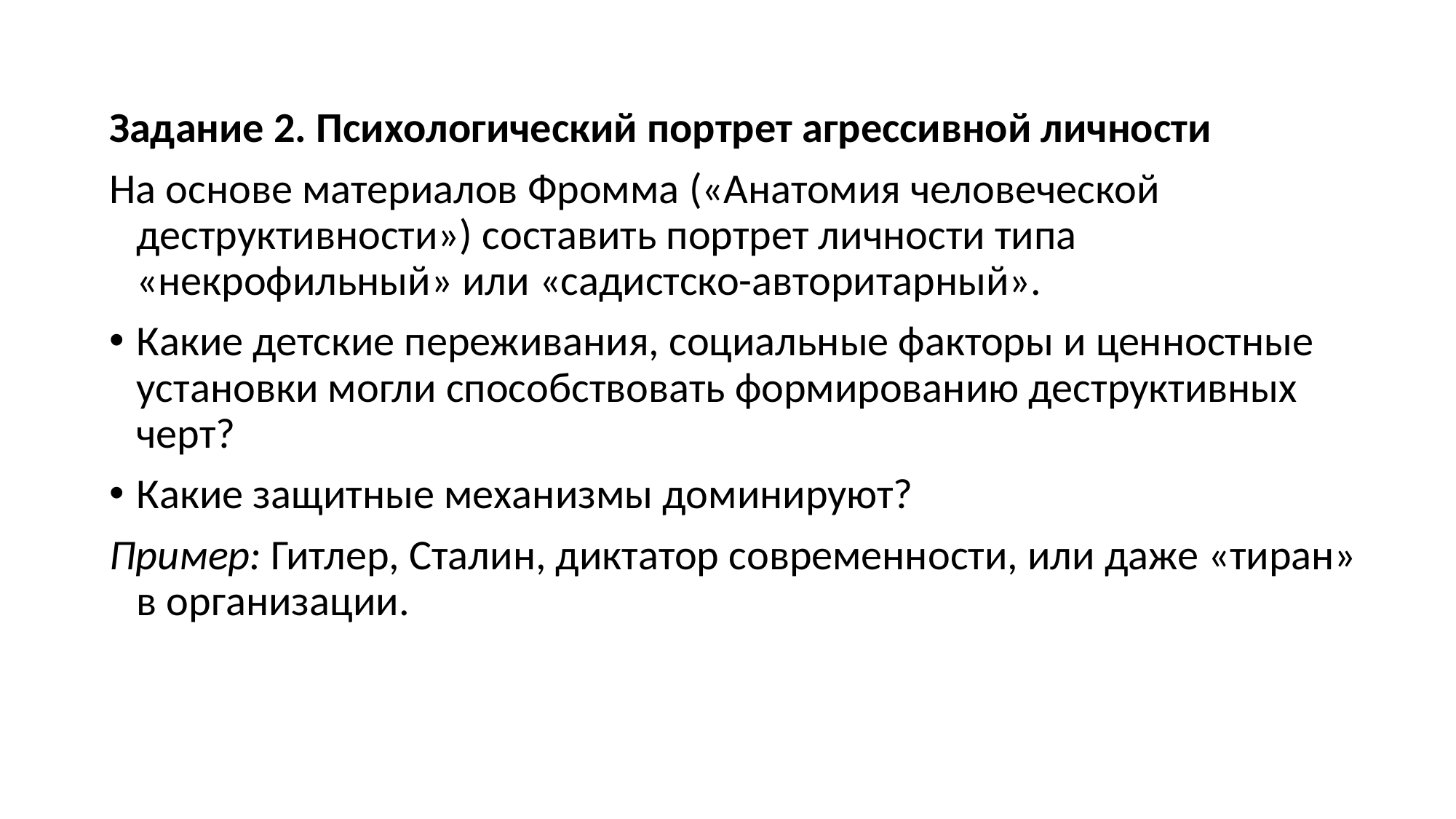

Задание 2. Психологический портрет агрессивной личности
На основе материалов Фромма («Анатомия человеческой деструктивности») составить портрет личности типа «некрофильный» или «садистско-авторитарный».
Какие детские переживания, социальные факторы и ценностные установки могли способствовать формированию деструктивных черт?
Какие защитные механизмы доминируют?
Пример: Гитлер, Сталин, диктатор современности, или даже «тиран» в организации.